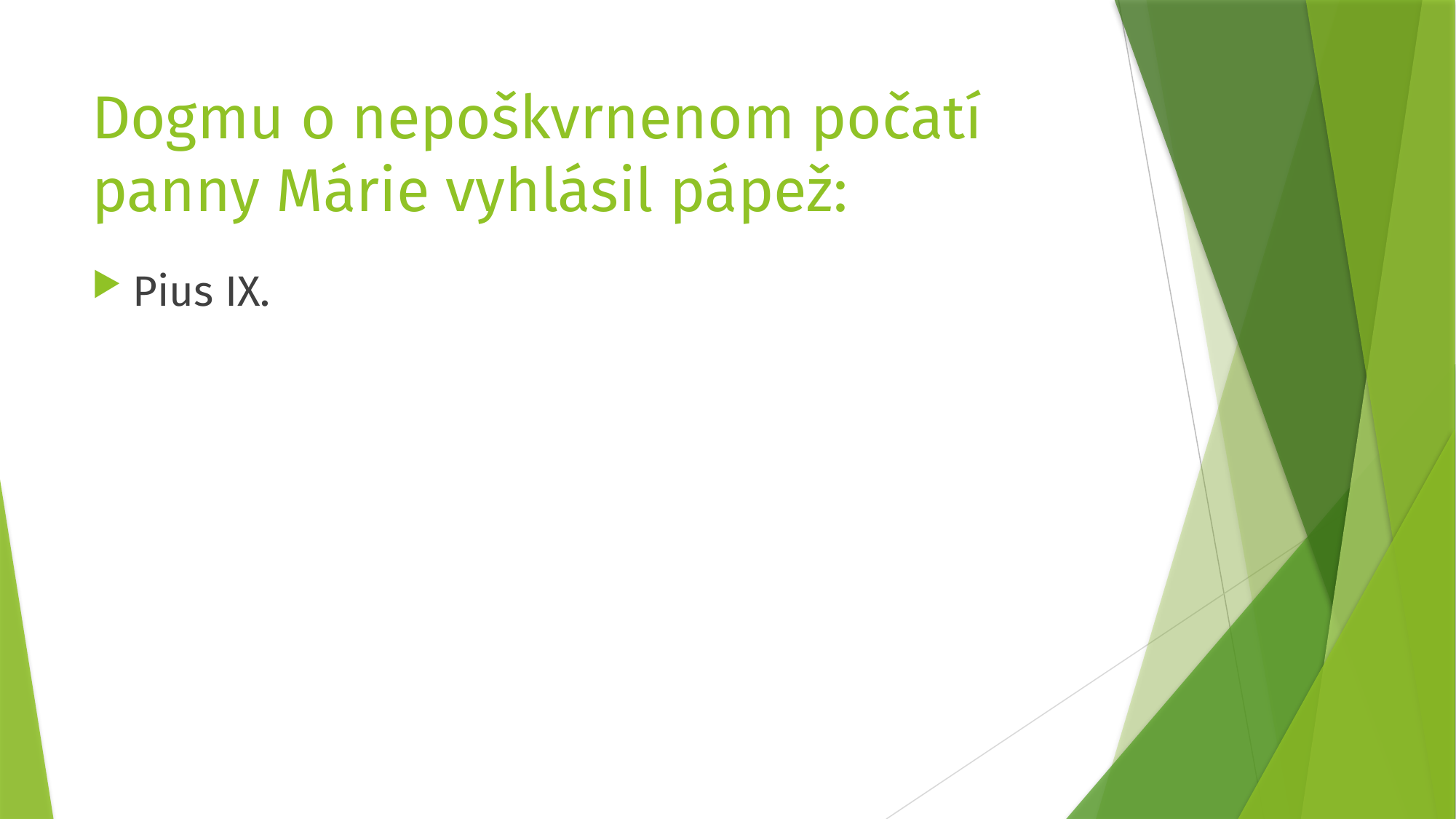

# Dogmu o nepoškvrnenom počatí panny Márie vyhlásil pápež:
Pius IX.